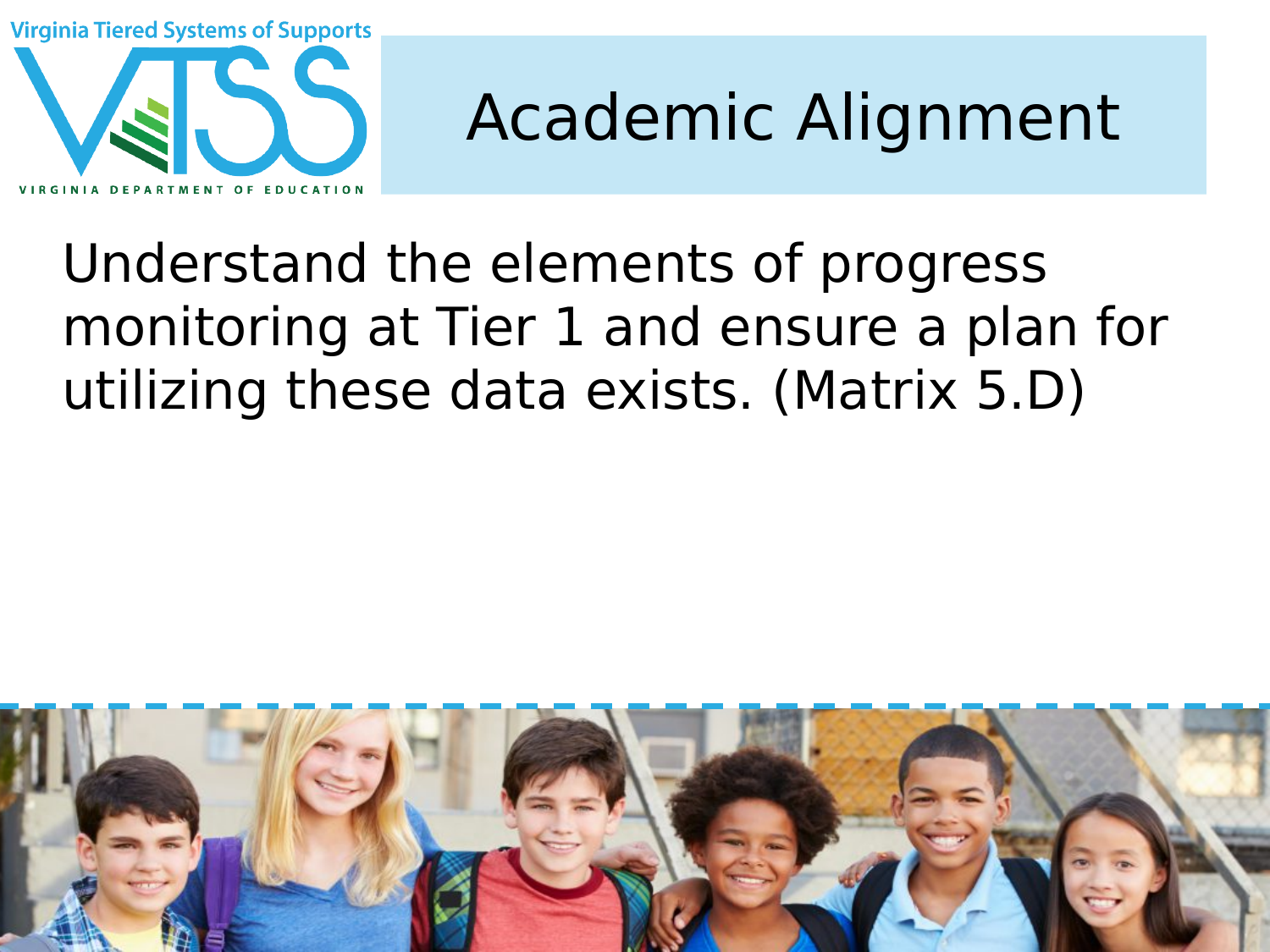

# Academic Alignment
Understand the elements of progress monitoring at Tier 1 and ensure a plan for utilizing these data exists. (Matrix 5.D)